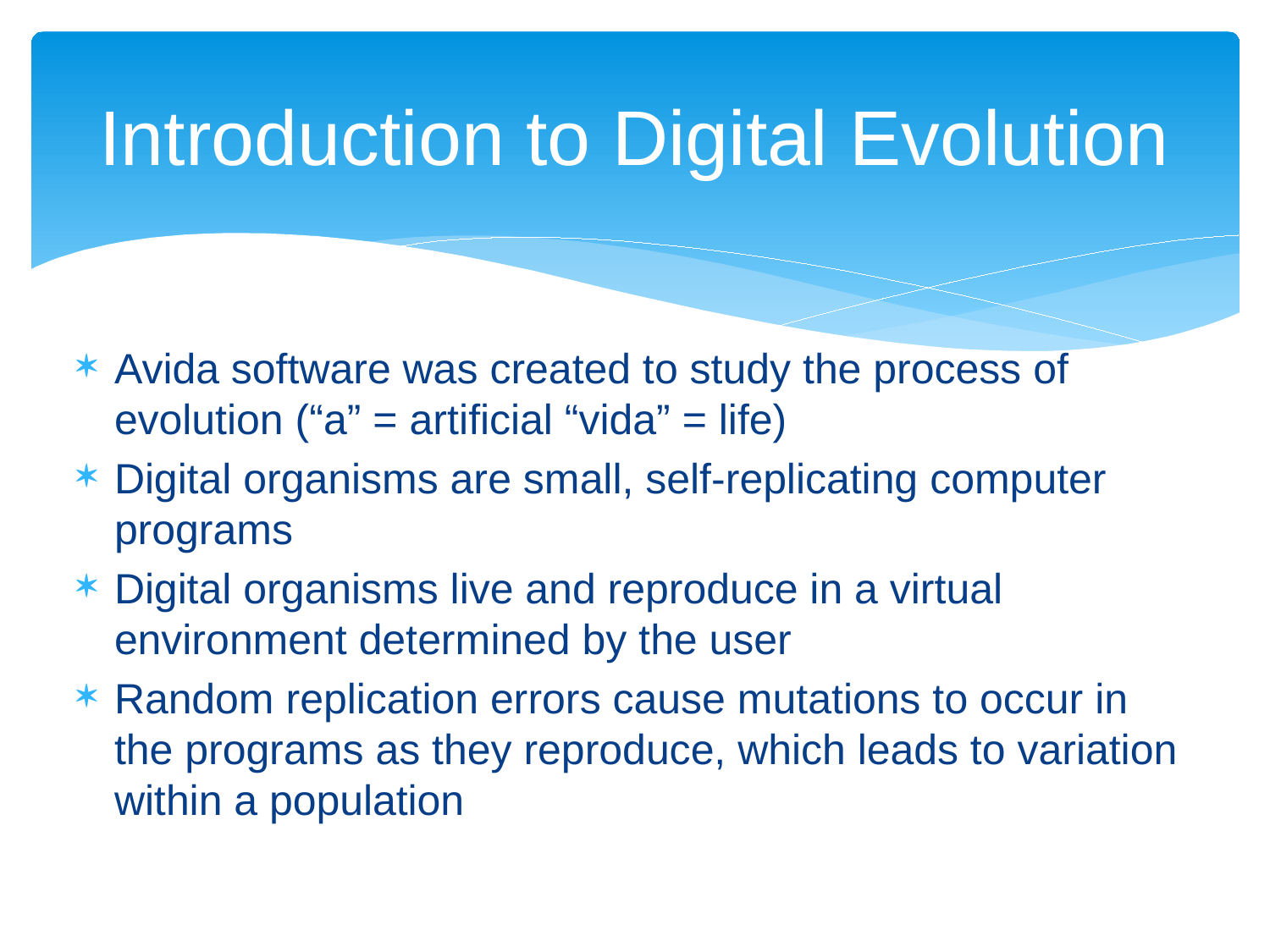

# Introduction to Digital Evolution
Avida software was created to study the process of evolution (“a” = artificial “vida” = life)
Digital organisms are small, self-replicating computer programs
Digital organisms live and reproduce in a virtual environment determined by the user
Random replication errors cause mutations to occur in the programs as they reproduce, which leads to variation within a population